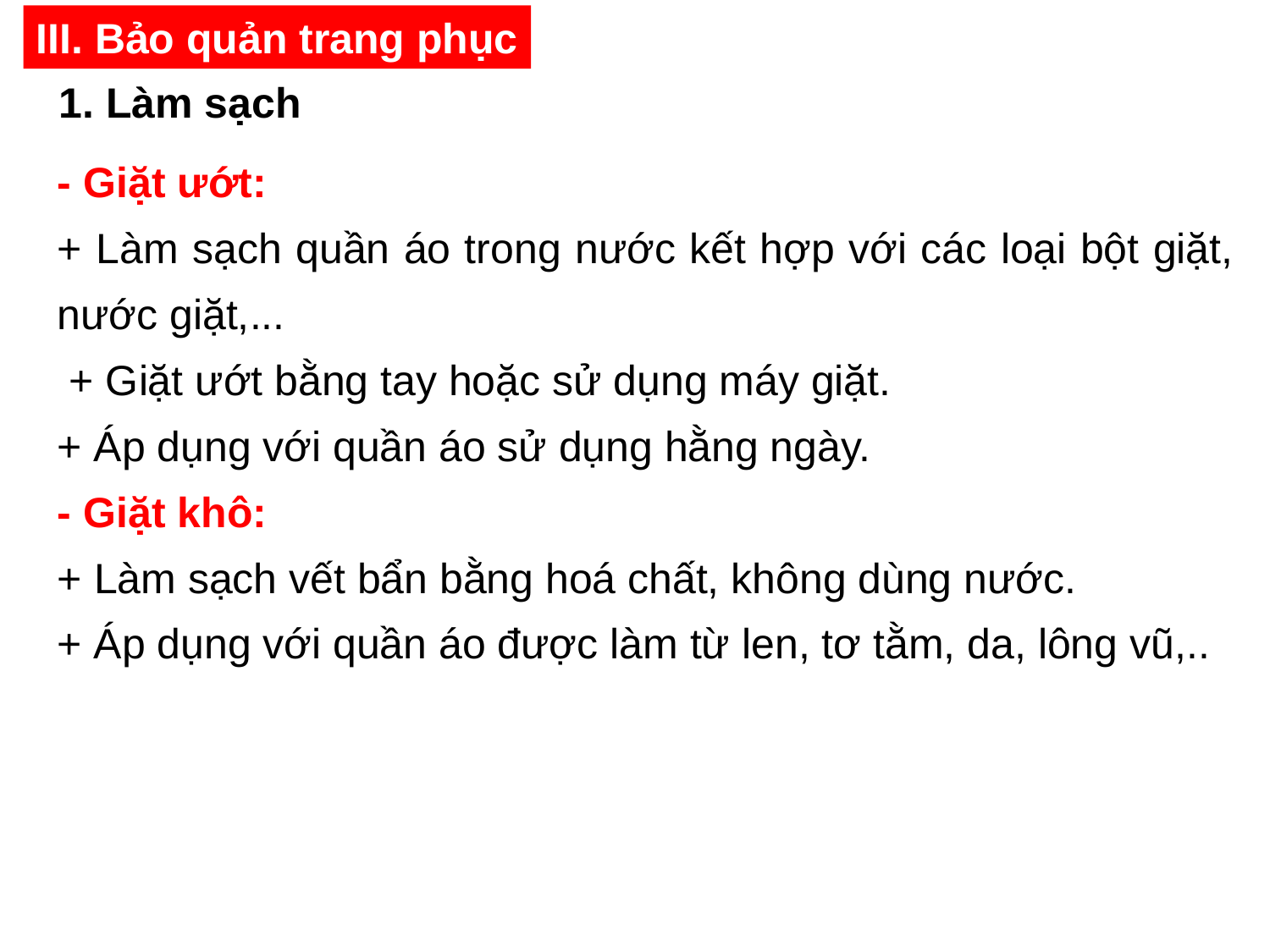

III. Bảo quản trang phục
1. Làm sạch
- Giặt ướt:
+ Làm sạch quần áo trong nước kết hợp với các loại bột giặt, nước giặt,...
 + Giặt ướt bằng tay hoặc sử dụng máy giặt.
+ Áp dụng với quần áo sử dụng hằng ngày.
- Giặt khô:
+ Làm sạch vết bẩn bằng hoá chất, không dùng nước.
+ Áp dụng với quần áo được làm từ len, tơ tằm, da, lông vũ,..